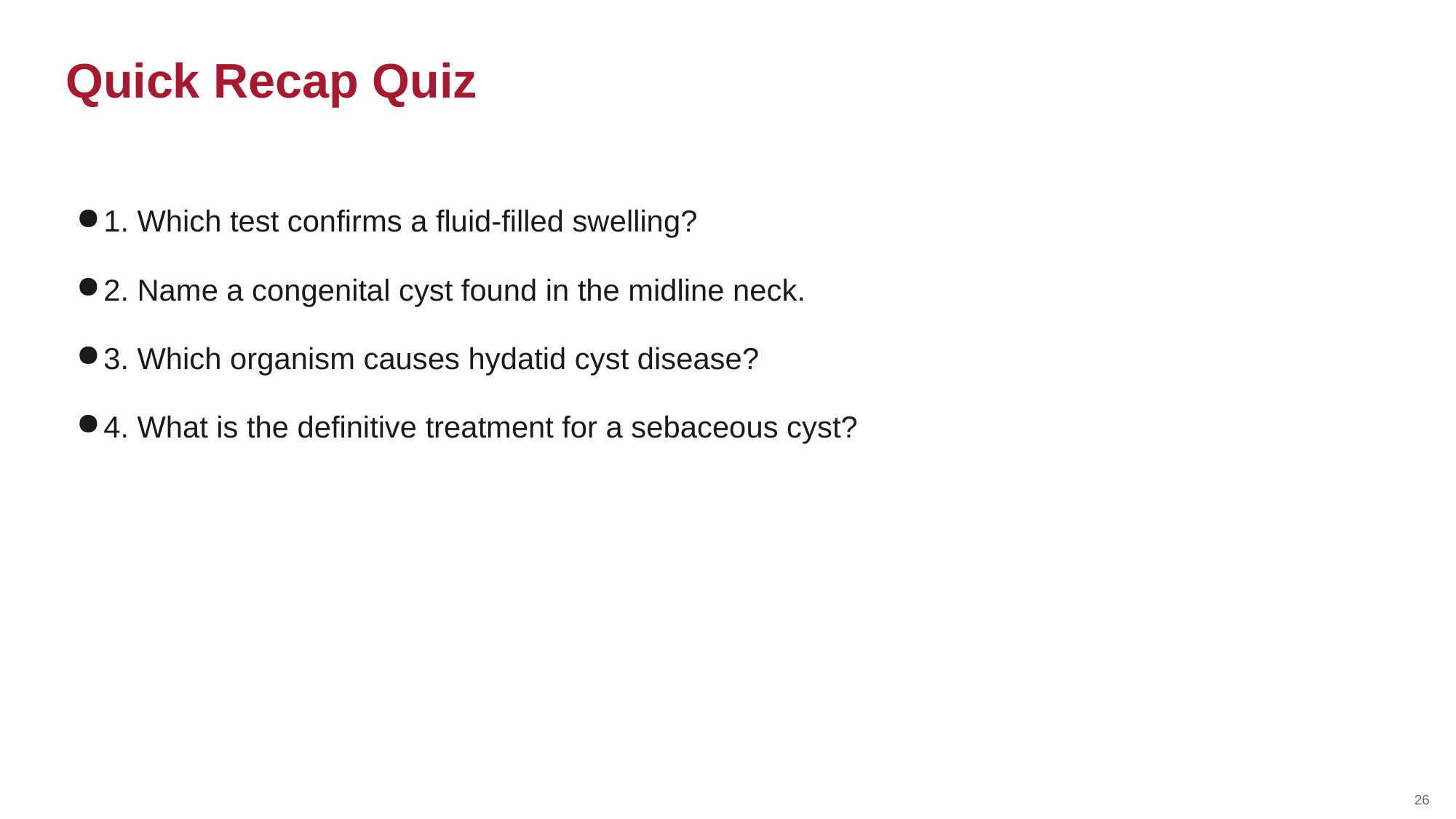

Quick Recap Quiz
1. Which test confirms a fluid-filled swelling?
2. Name a congenital cyst found in the midline neck.
3. Which organism causes hydatid cyst disease?
4. What is the definitive treatment for a sebaceous cyst?
26